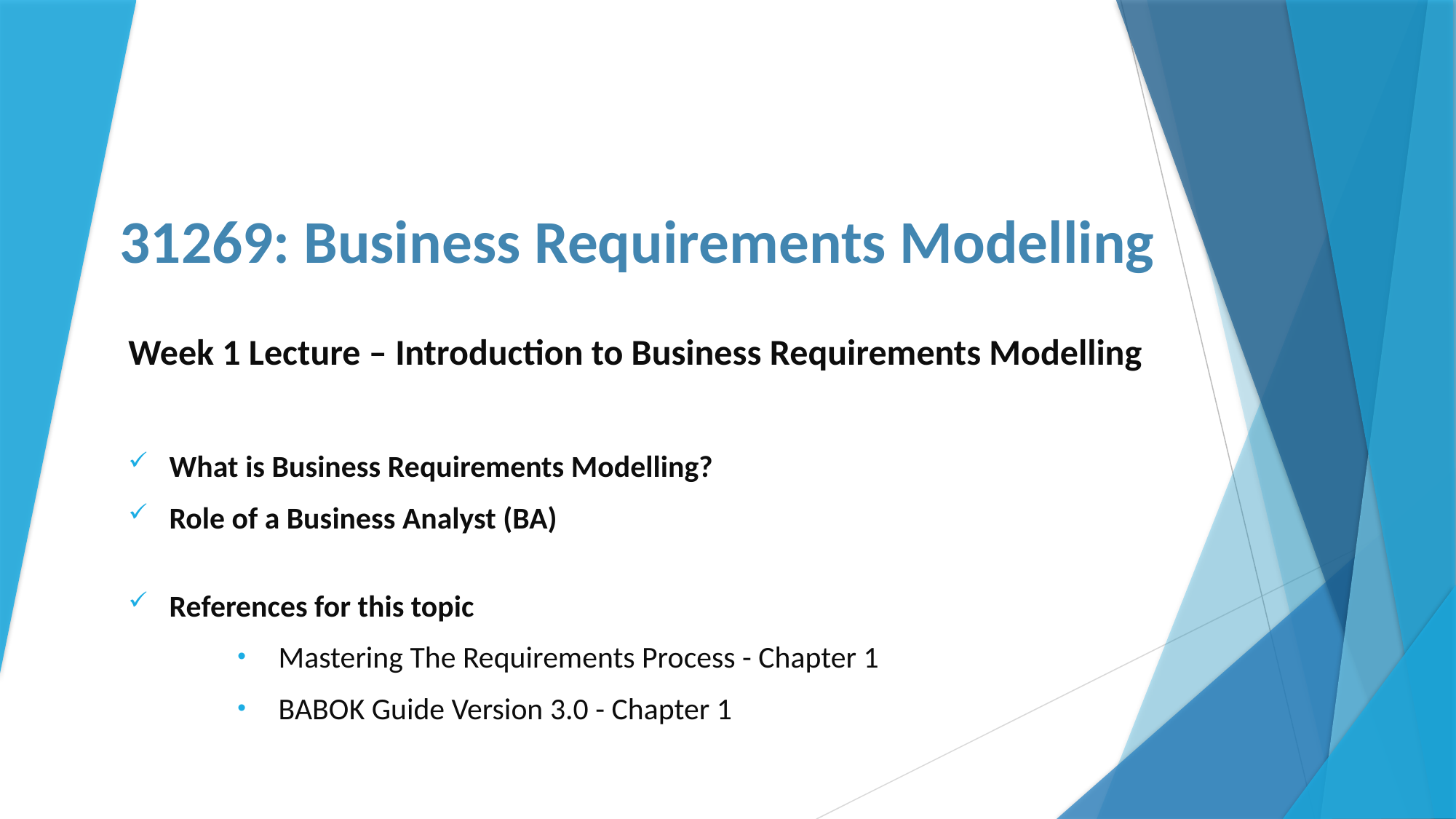

# 31269: Business Requirements Modelling
Week 1 Lecture – Introduction to Business Requirements Modelling

What is Business Requirements Modelling?
Role of a Business Analyst (BA)
References for this topic
Mastering The Requirements Process - Chapter 1
BABOK Guide Version 3.0 - Chapter 1